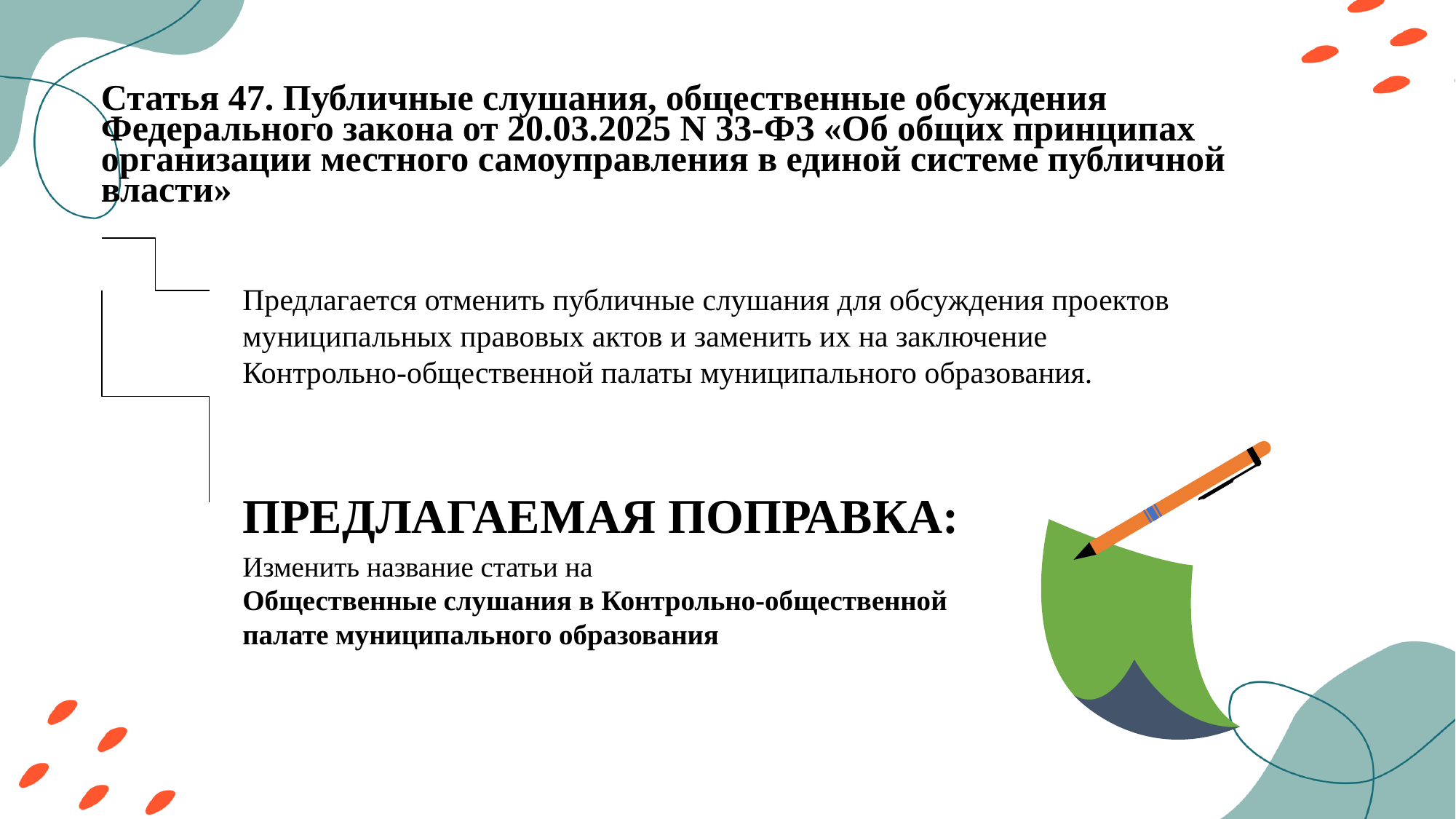

Статья 47. Публичные слушания, общественные обсуждения Федерального закона от 20.03.2025 N 33-ФЗ «Об общих принципах организации местного самоуправления в единой системе публичной власти»
Предлагается отменить публичные слушания для обсуждения проектов муниципальных правовых актов и заменить их на заключение Контрольно-общественной палаты муниципального образования.

ПРЕДЛАГАЕМАЯ ПОПРАВКА:

Изменить название статьи на
Общественные слушания в Контрольно-общественной палате муниципального образования